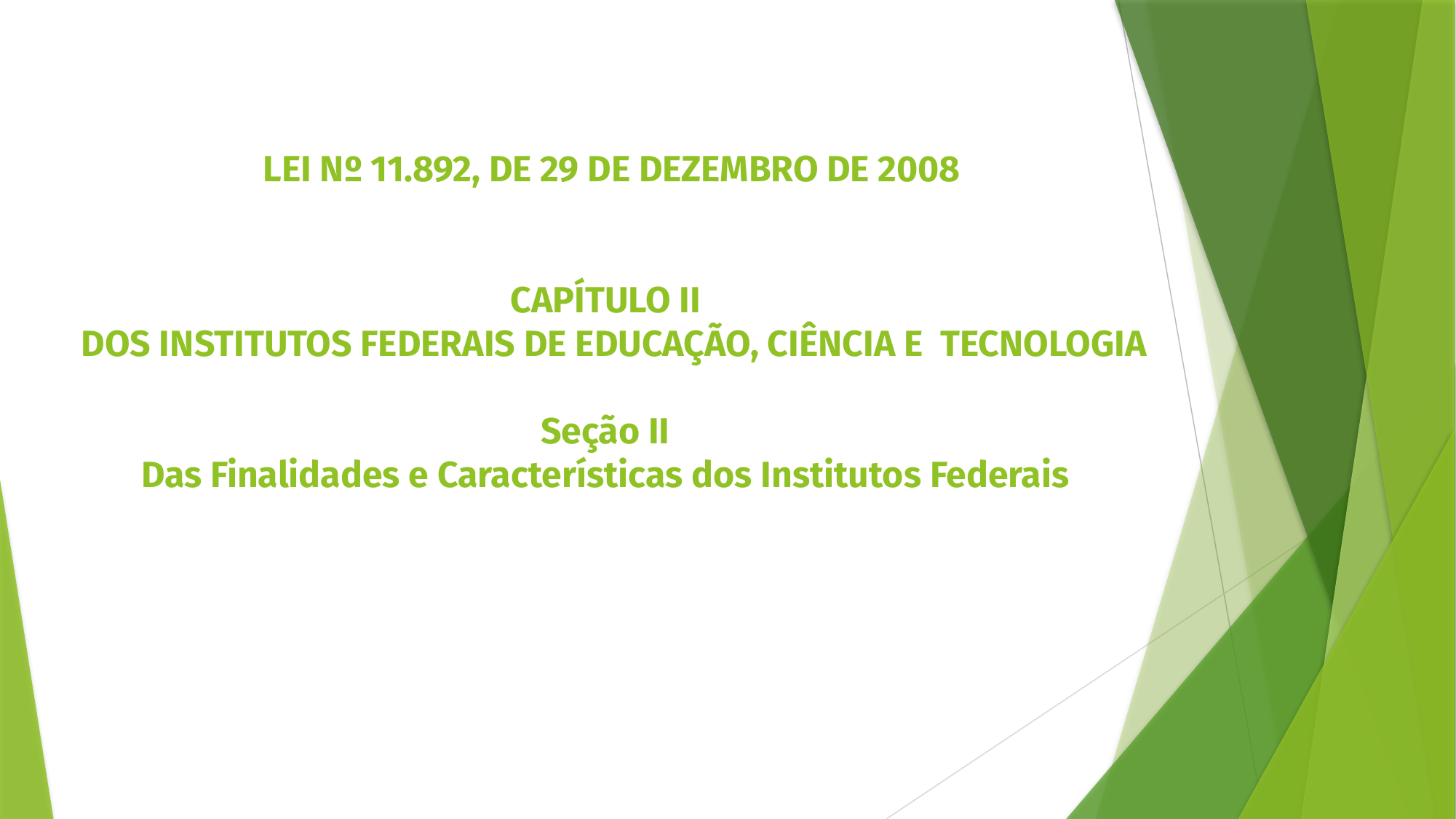

LEI Nº 11.892, DE 29 DE DEZEMBRO DE 2008

CAPÍTULO II
DOS INSTITUTOS FEDERAIS DE EDUCAÇÃO, CIÊNCIA E  TECNOLOGIA

Seção II
Das Finalidades e Características dos Institutos Federais